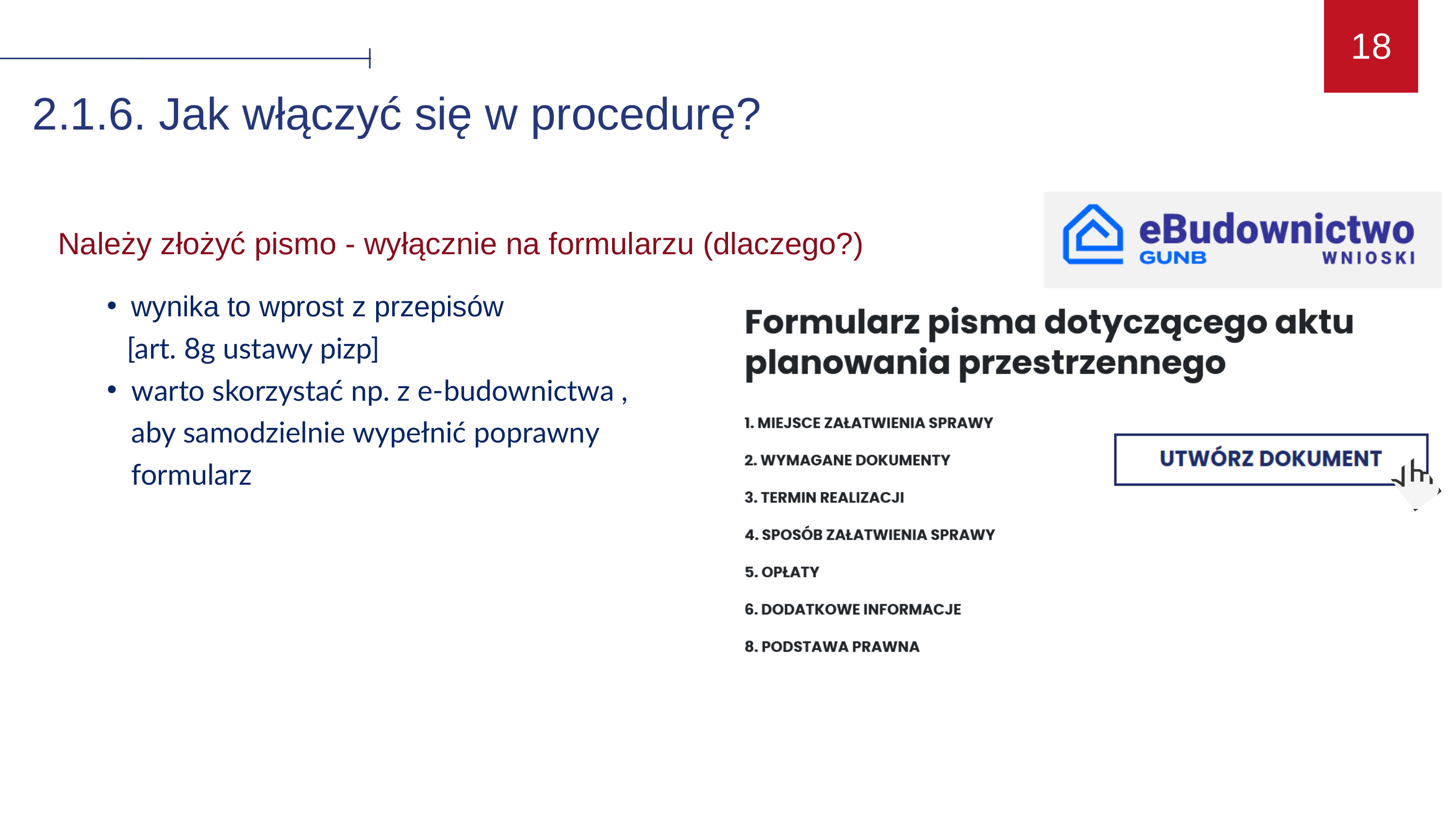

18

2.1.6. Jak włączyć się w procedurę?

Należy złożyć pismo - wyłącznie na formularzu (dlaczego?)

wynika to wprost z przepisów
      [art. 8g ustawy pizp]
warto skorzystać np. z e-budownictwa , aby samodzielnie wypełnić poprawny formularz

03